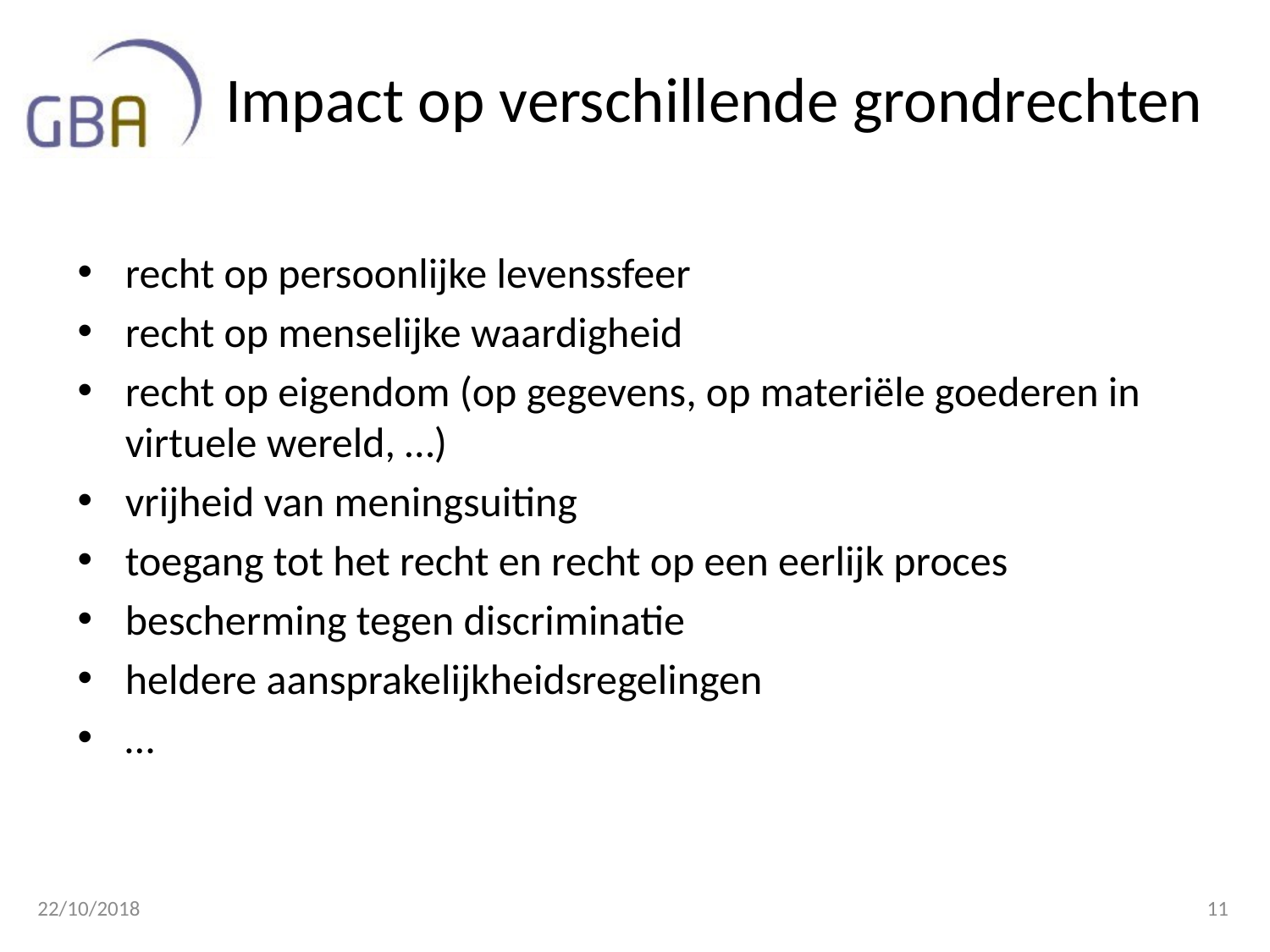

# Impact op verschillende grondrechten

recht op persoonlijke levenssfeer
recht op menselijke waardigheid
recht op eigendom (op gegevens, op materiële goederen in virtuele wereld, …)
vrijheid van meningsuiting
toegang tot het recht en recht op een eerlijk proces
bescherming tegen discriminatie
heldere aansprakelijkheidsregelingen
…

22/10/2018
11